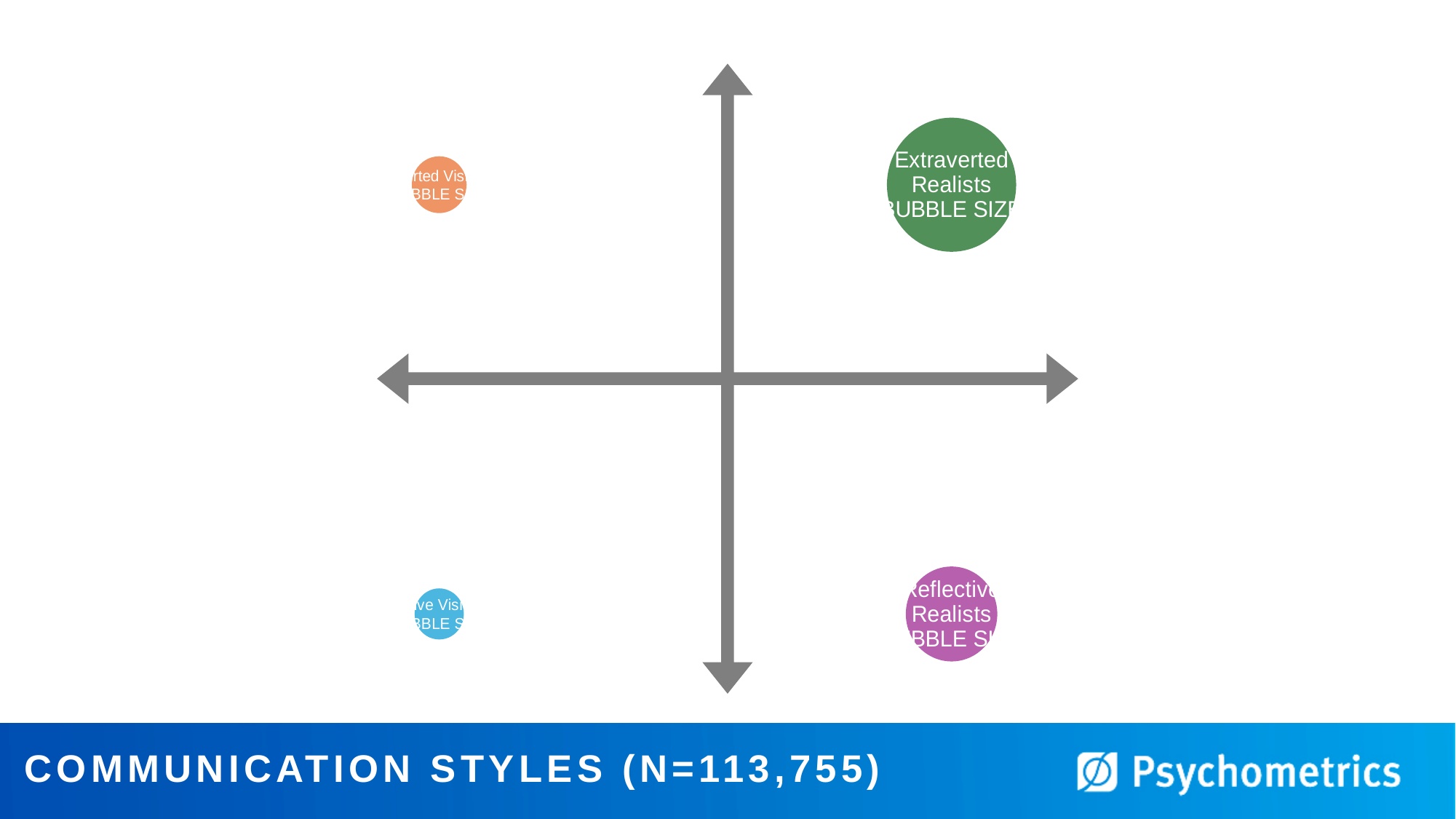

### Chart

| Category | Y |
|---|---|
# Communication Styles (n=113,755)